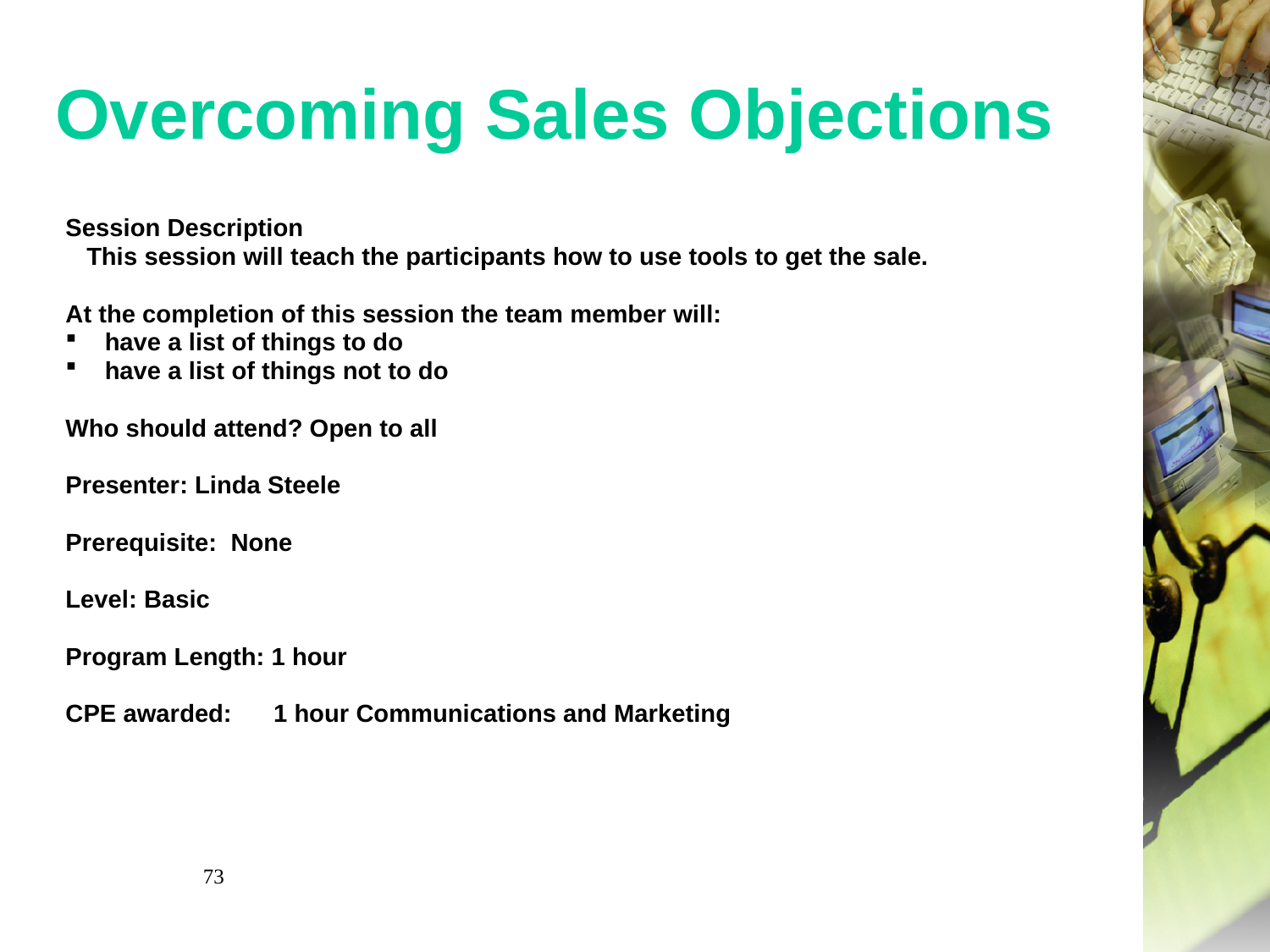

# Overcoming Sales Objections
Session Description
   This session will teach the participants how to use tools to get the sale.

At the completion of this session the team member will:
have a list of things to do
have a list of things not to do

Who should attend? Open to all

Presenter: Linda Steele

Prerequisite:  None

Level: Basic

Program Length: 1 hour

CPE awarded:      1 hour Communications and Marketing

73